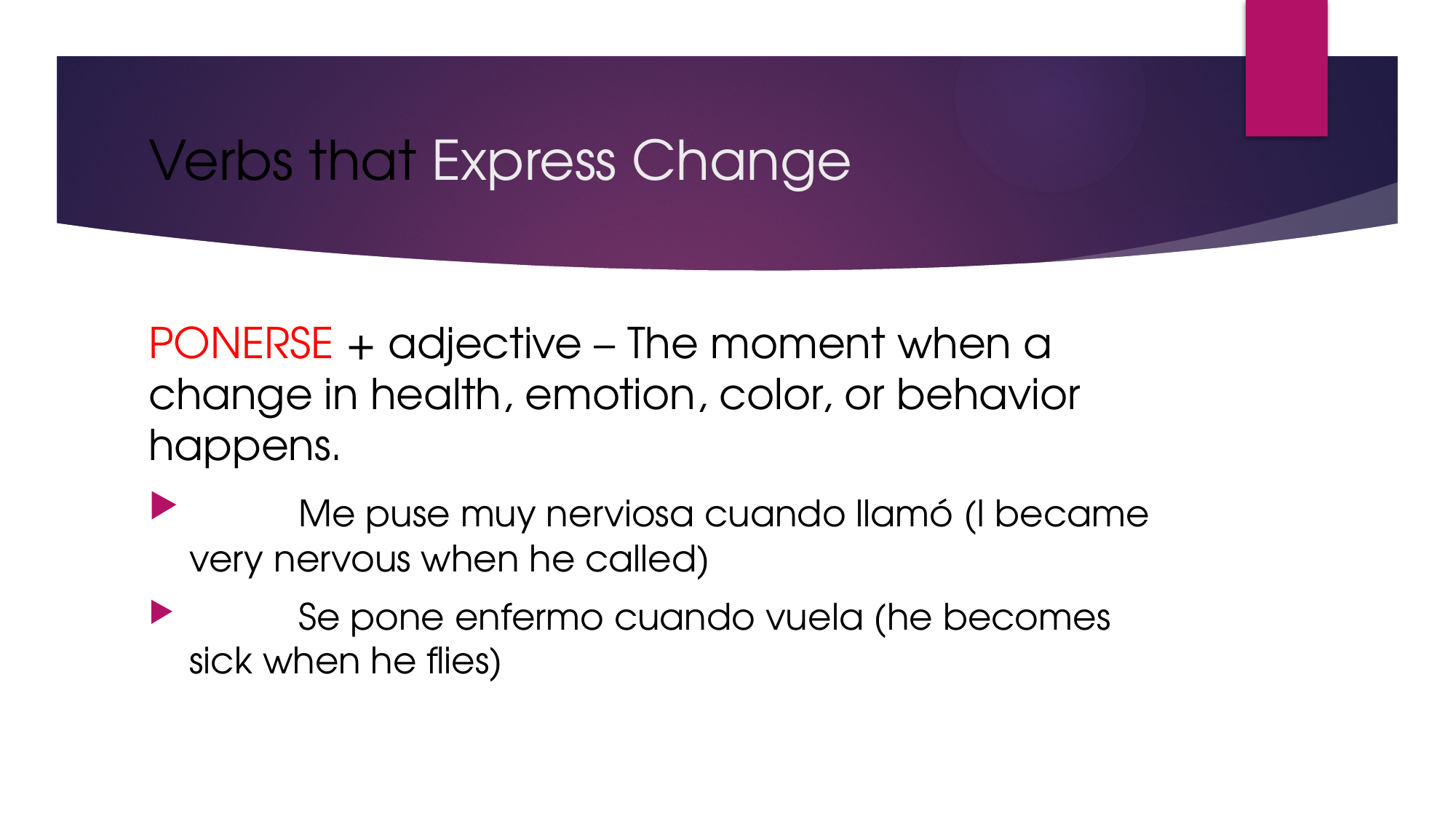

# Verbs that Express Change
PONERSE + adjective – The moment when a change in health, emotion, color, or behavior happens.
	Me puse muy nerviosa cuando llamó (I became very nervous when he called)
	Se pone enfermo cuando vuela (he becomes sick when he flies)